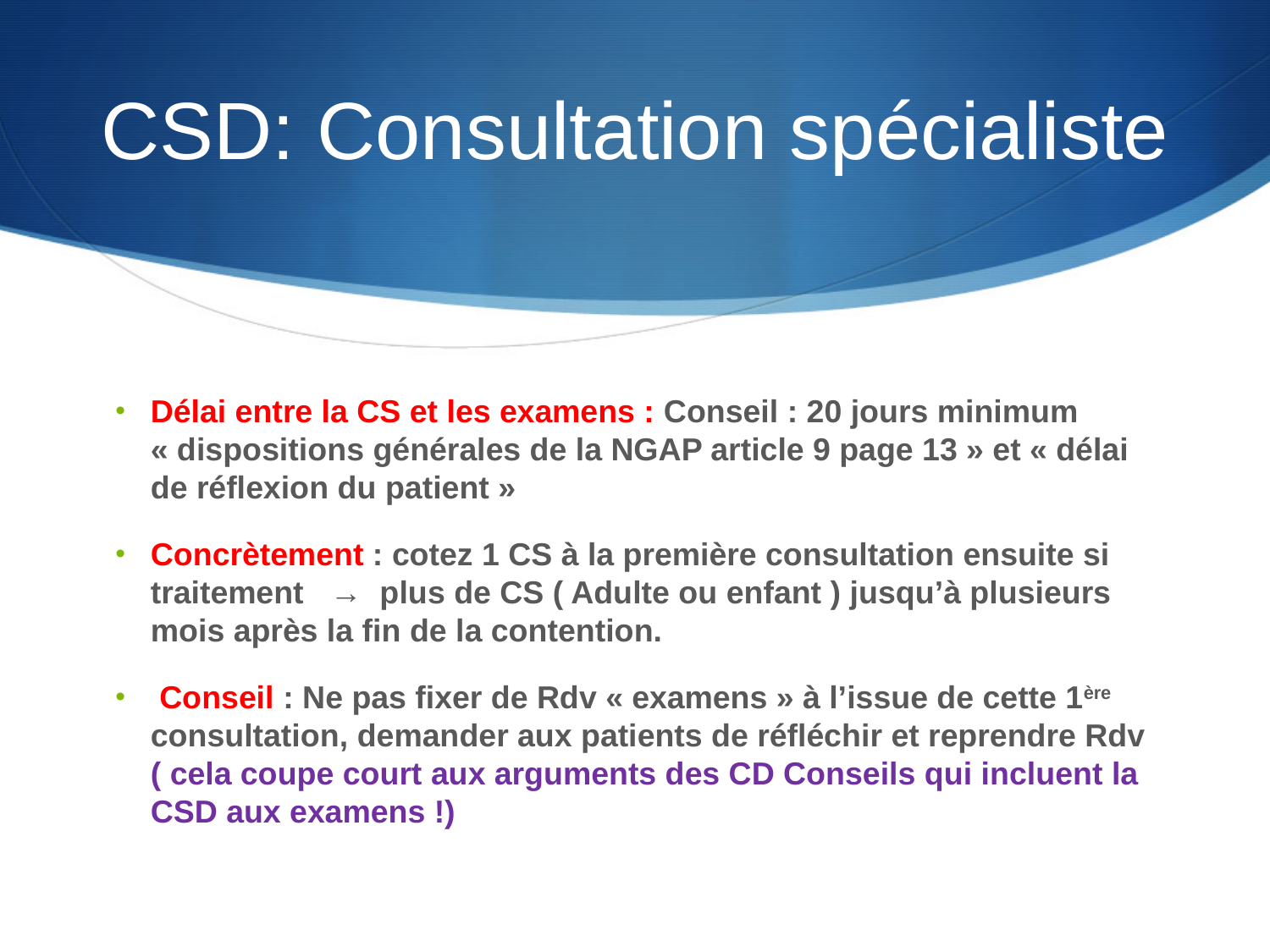

# CSD: Consultation spécialiste
Délai entre la CS et les examens : Conseil : 20 jours minimum   « dispositions générales de la NGAP article 9 page 13 » et « délai de réflexion du patient »
Concrètement : cotez 1 CS à la première consultation ensuite si traitement   →  plus de CS ( Adulte ou enfant ) jusqu’à plusieurs mois après la fin de la contention.
 Conseil : Ne pas fixer de Rdv « examens » à l’issue de cette 1ère consultation, demander aux patients de réfléchir et reprendre Rdv ( cela coupe court aux arguments des CD Conseils qui incluent la CSD aux examens !)